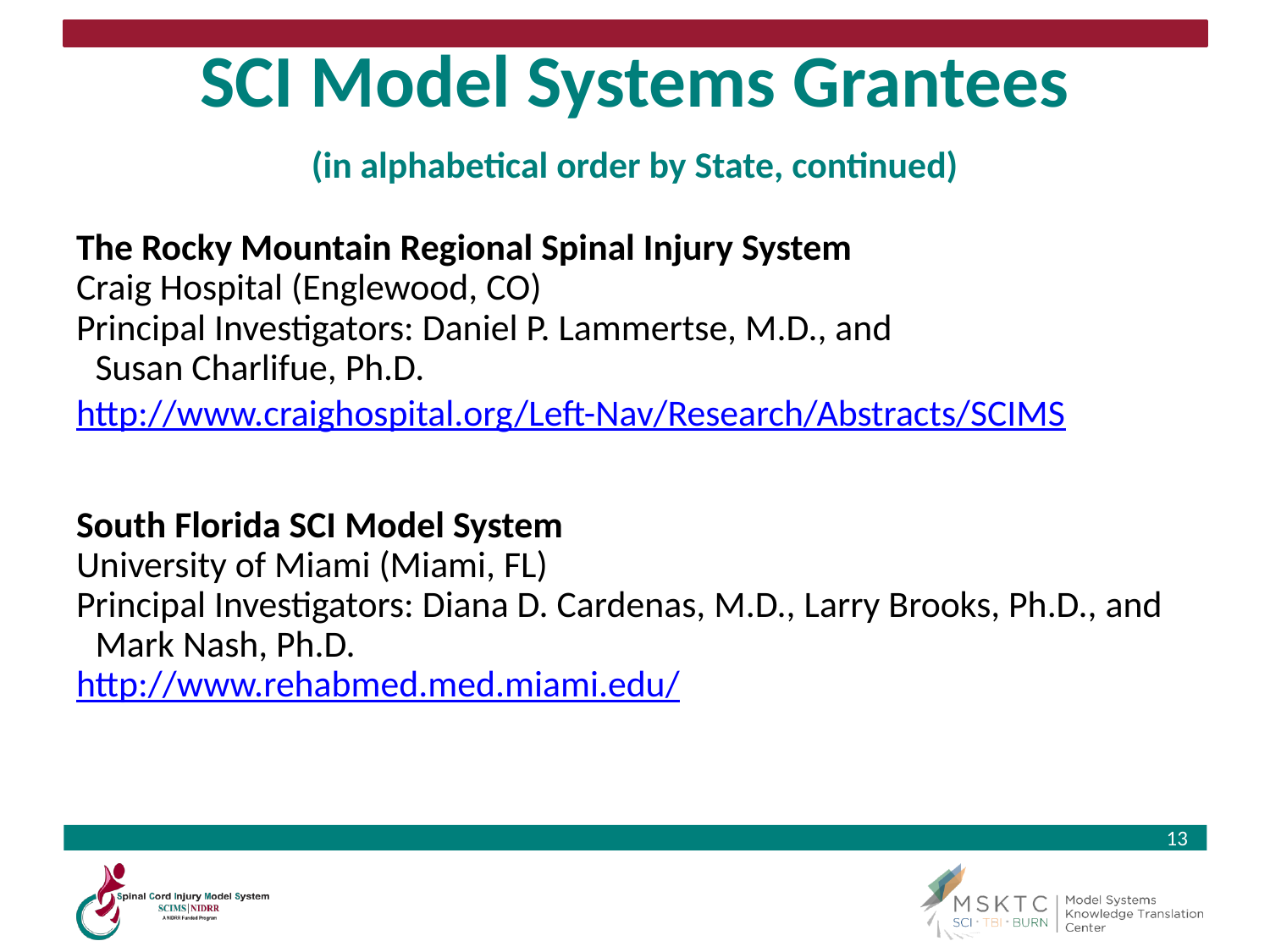

# SCI Model Systems Grantees (in alphabetical order by State, continued)
The Rocky Mountain Regional Spinal Injury System
Craig Hospital (Englewood, CO)
Principal Investigators: Daniel P. Lammertse, M.D., and
Susan Charlifue, Ph.D.
http://www.craighospital.org/Left-Nav/Research/Abstracts/SCIMS

South Florida SCI Model System
University of Miami (Miami, FL)
Principal Investigators: Diana D. Cardenas, M.D., Larry Brooks, Ph.D., and Mark Nash, Ph.D.
http://www.rehabmed.med.miami.edu/